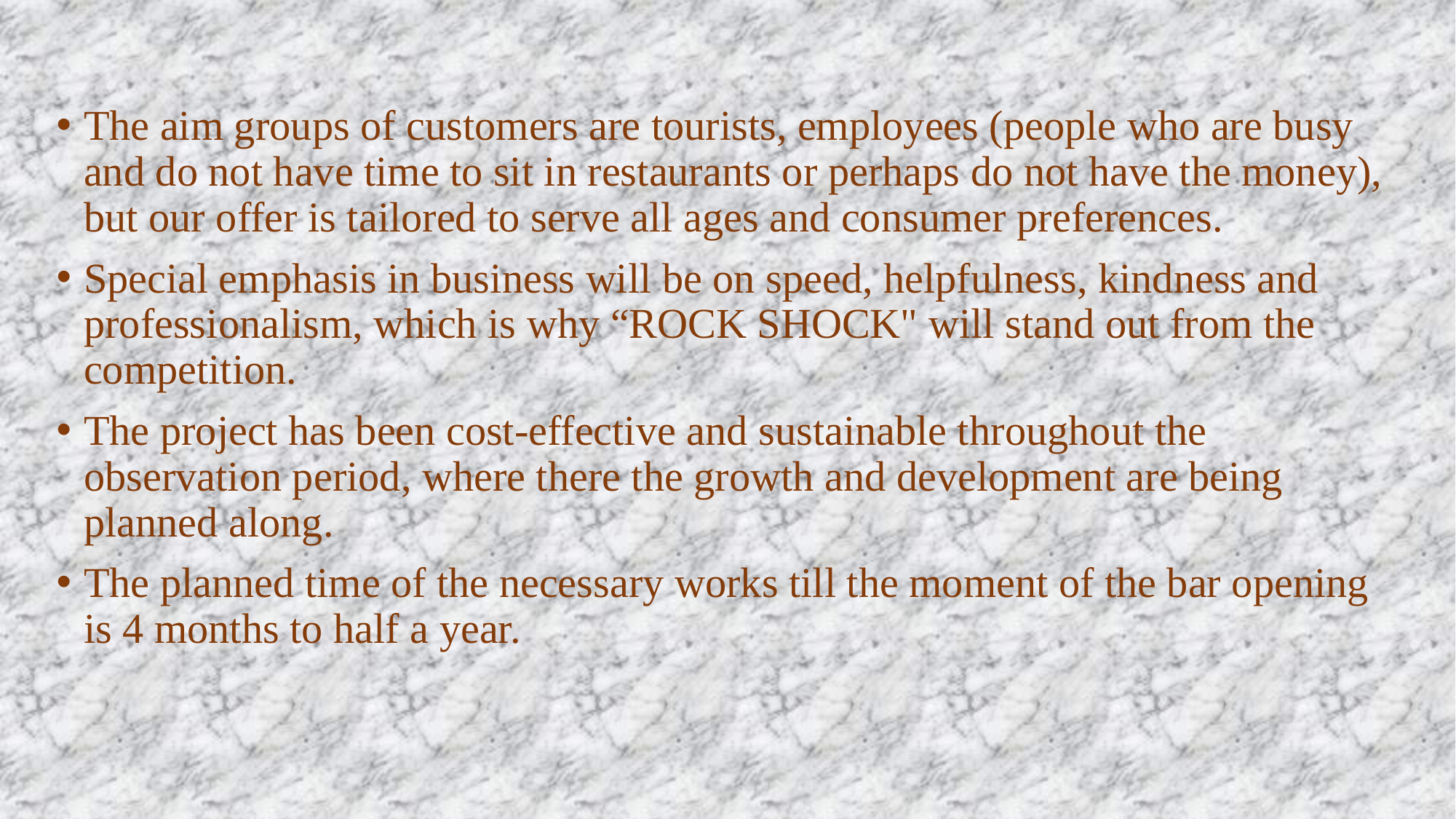

The aim groups of customers are tourists, employees (people who are busy and do not have time to sit in restaurants or perhaps do not have the money), but our offer is tailored to serve all ages and consumer preferences.
Special emphasis in business will be on speed, helpfulness, kindness and professionalism, which is why “ROCK SHOCK" will stand out from the competition.
The project has been cost-effective and sustainable throughout the observation period, where there the growth and development are being planned along.
The planned time of the necessary works till the moment of the bar opening is 4 months to half a year.